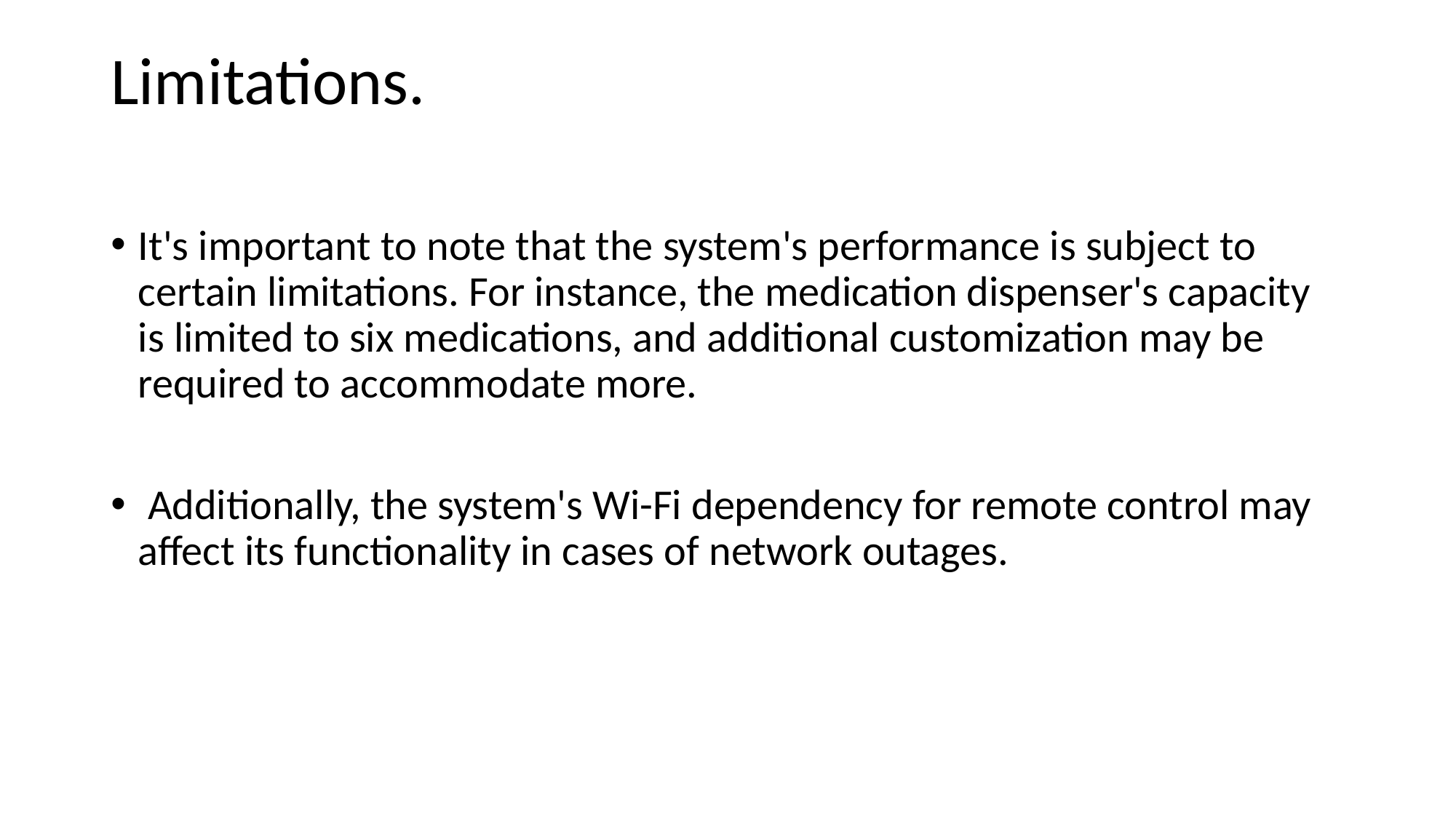

# Limitations.
It's important to note that the system's performance is subject to certain limitations. For instance, the medication dispenser's capacity is limited to six medications, and additional customization may be required to accommodate more.

 Additionally, the system's Wi-Fi dependency for remote control may affect its functionality in cases of network outages.